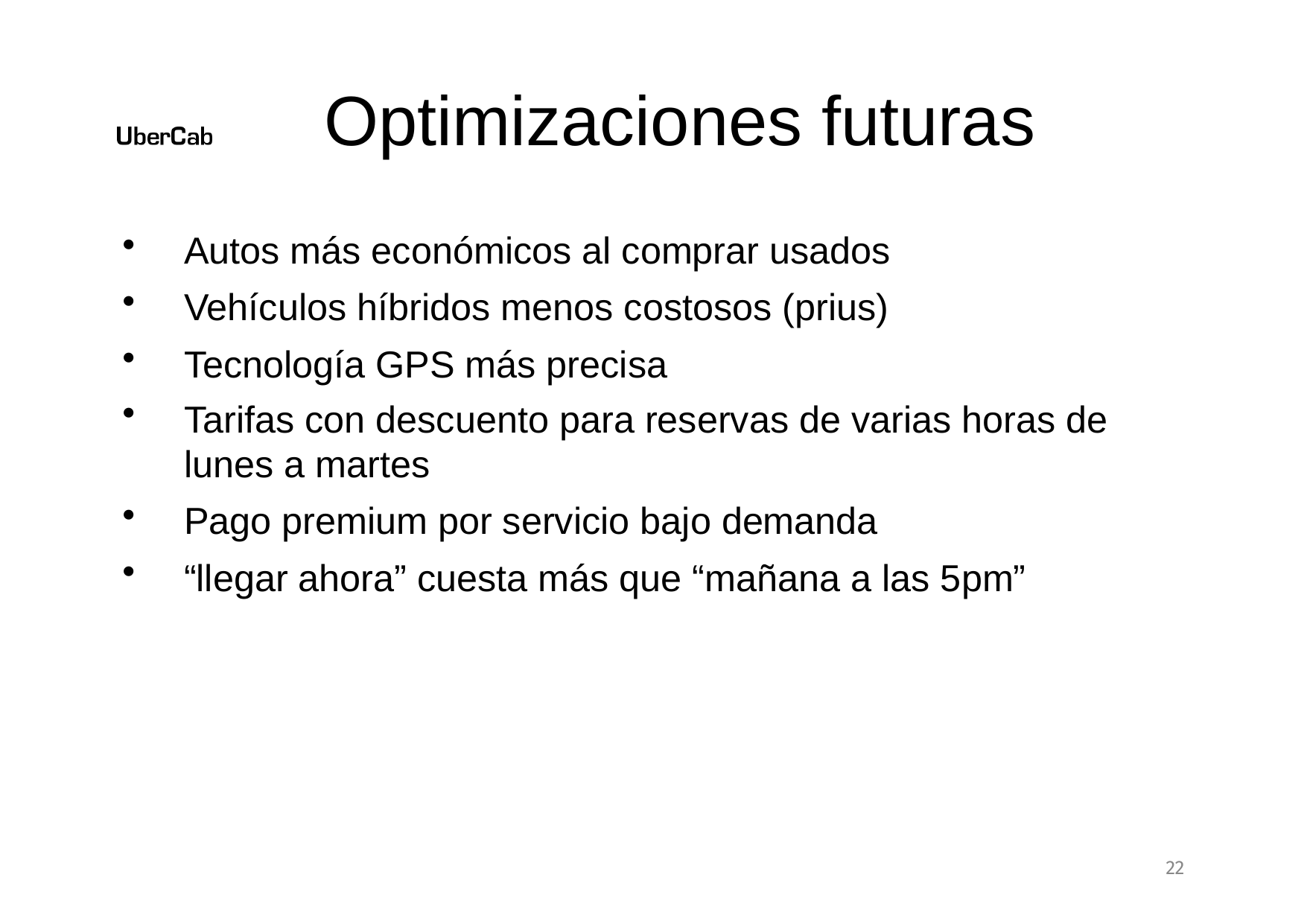

# Optimizaciones futuras
Autos más económicos al comprar usados
Vehículos híbridos menos costosos (prius)
Tecnología GPS más precisa
Tarifas con descuento para reservas de varias horas de lunes a martes
Pago premium por servicio bajo demanda
“llegar ahora” cuesta más que “mañana a las 5pm”
22